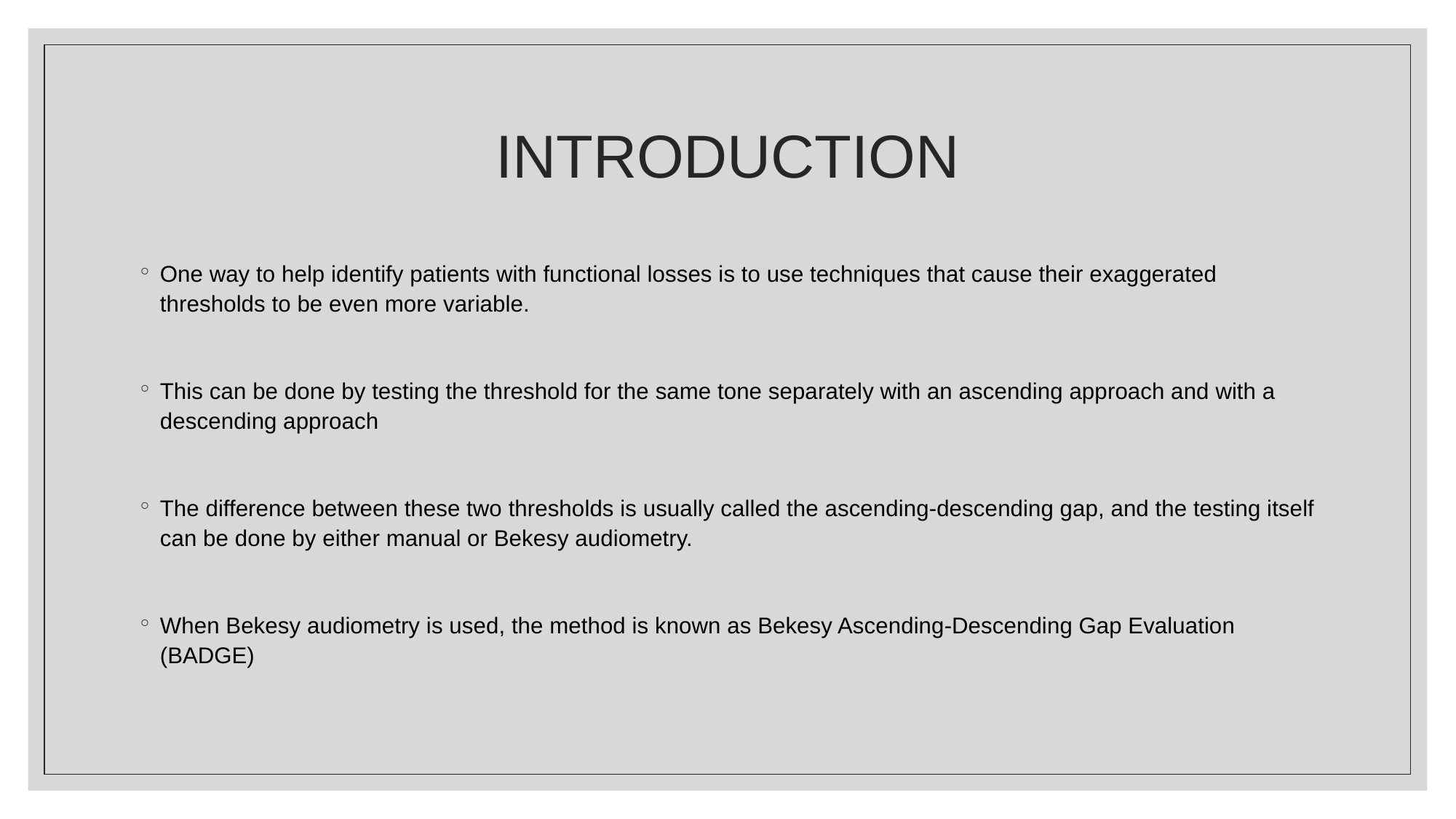

# INTRODUCTION
One way to help identify patients with functional losses is to use techniques that cause their exaggerated thresholds to be even more variable.

This can be done by testing the threshold for the same tone separately with an ascending approach and with a descending approach

The difference between these two thresholds is usually called the ascending-descending gap, and the testing itself can be done by either manual or Bekesy audiometry.

When Bekesy audiometry is used, the method is known as Bekesy Ascending-Descending Gap Evaluation (BADGE)